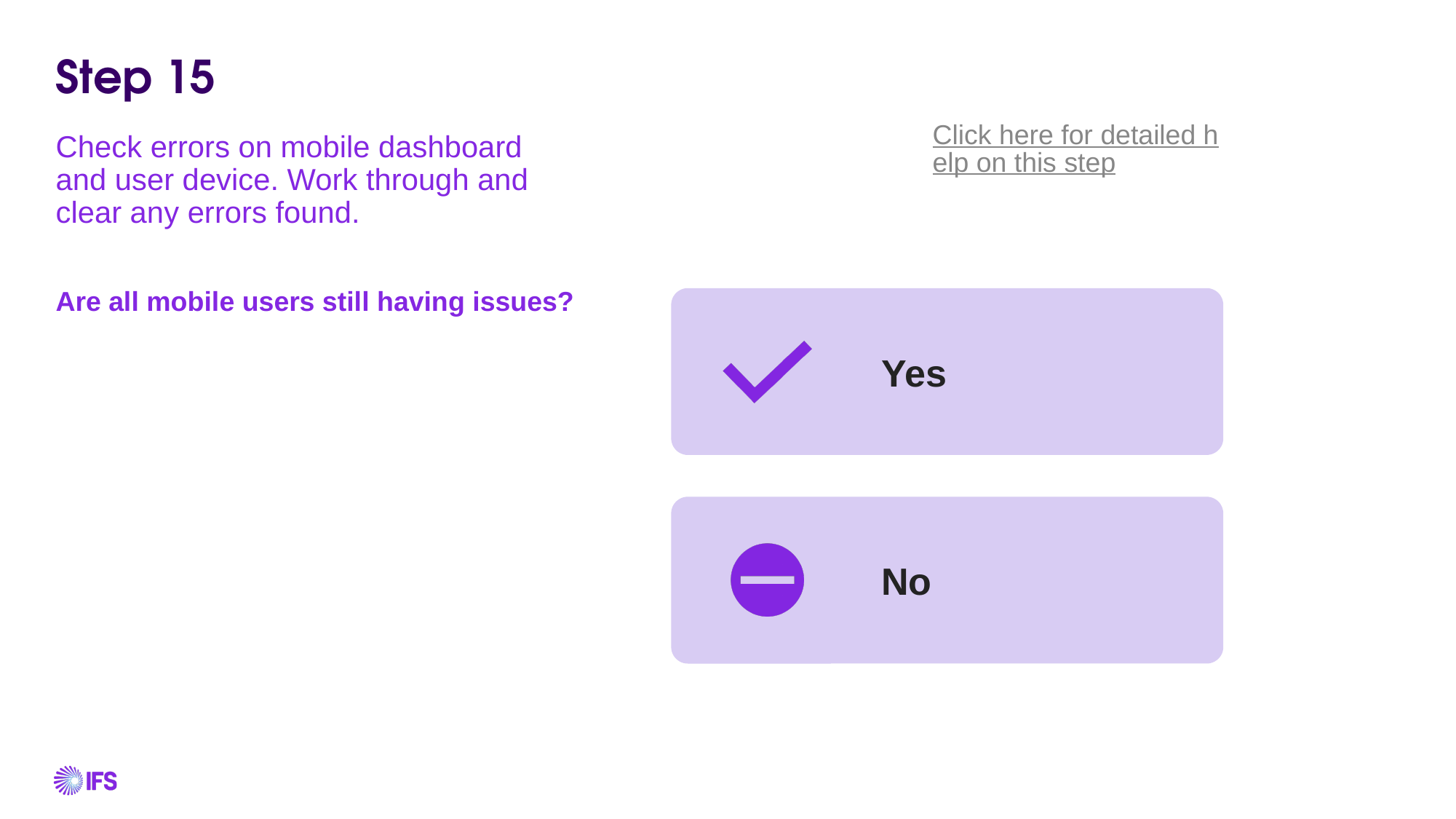

# Step 15
Click here for detailed help on this step
Check errors on mobile dashboard and user device. Work through and clear any errors found.

Yes
No
Are all mobile users still having issues?